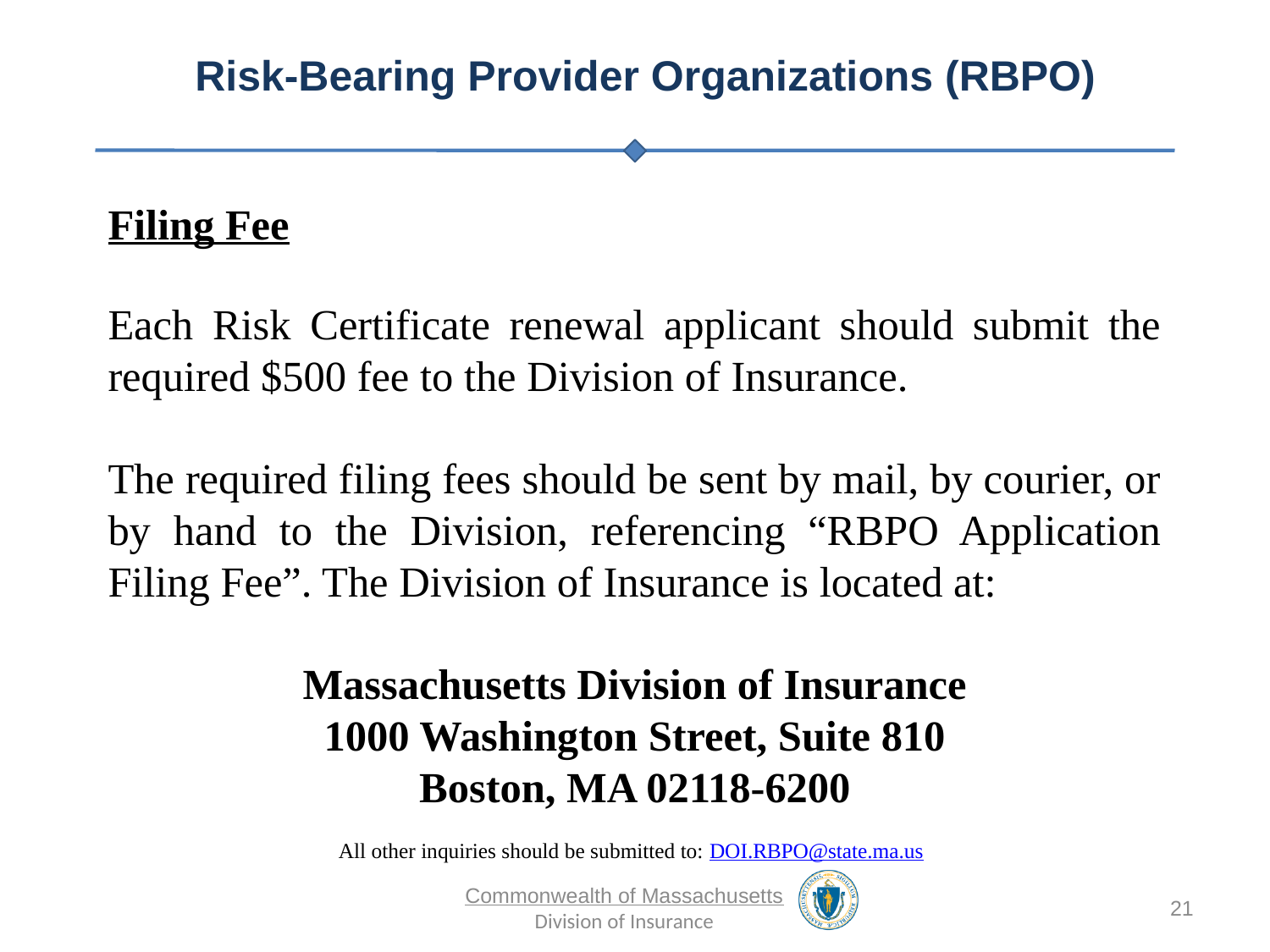

Filing Fee

Each Risk Certificate renewal applicant should submit the required $500 fee to the Division of Insurance.

The required filing fees should be sent by mail, by courier, or by hand to the Division, referencing “RBPO Application Filing Fee”. The Division of Insurance is located at:

Massachusetts Division of Insurance
1000 Washington Street, Suite 810
Boston, MA 02118-6200

All other inquiries should be submitted to: DOI.RBPO@state.ma.us

21